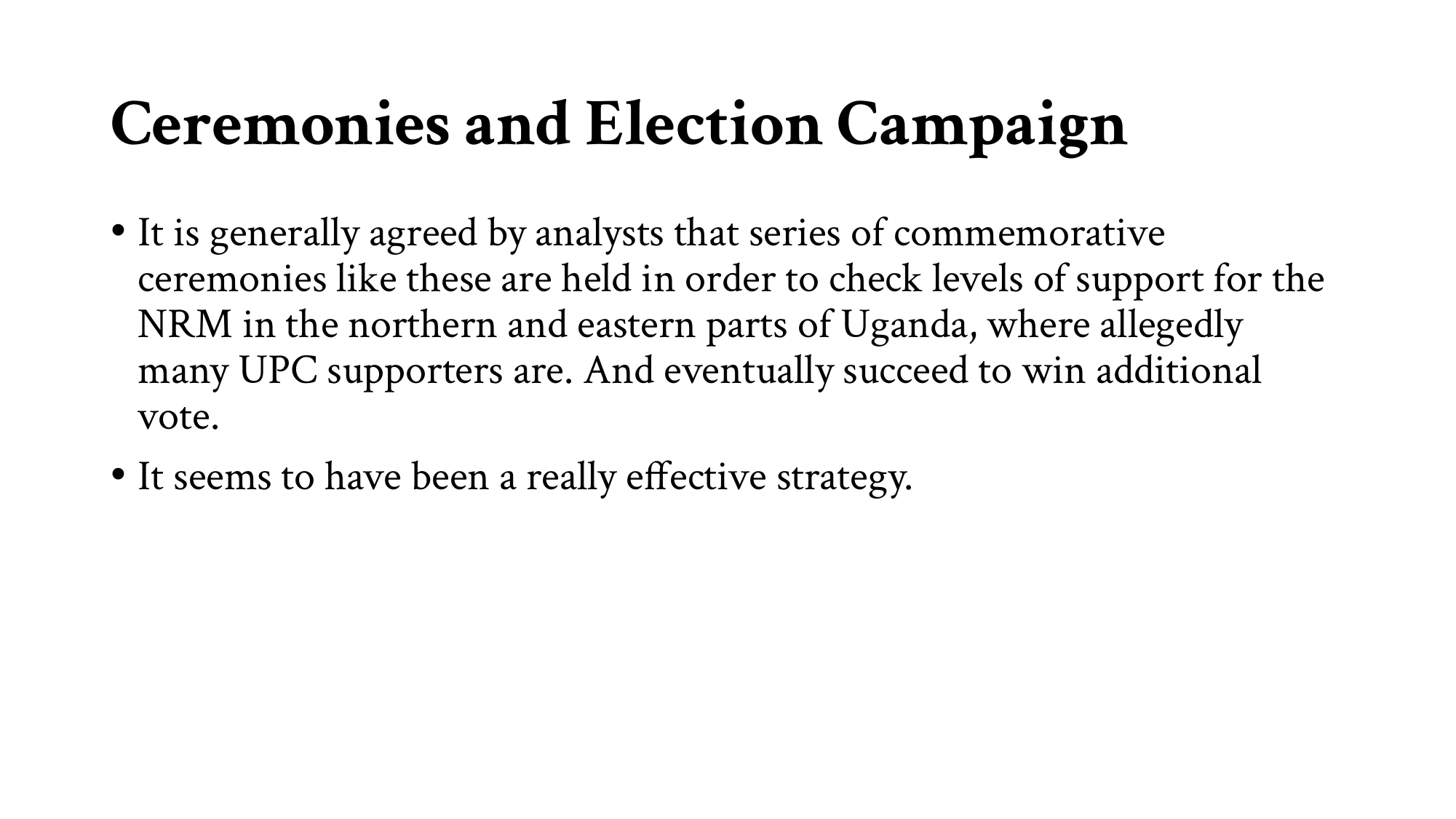

# Ceremonies and Election Campaign
It is generally agreed by analysts that series of commemorative ceremonies like these are held in order to check levels of support for the NRM in the northern and eastern parts of Uganda, where allegedly many UPC supporters are. And eventually succeed to win additional vote.
It seems to have been a really effective strategy.